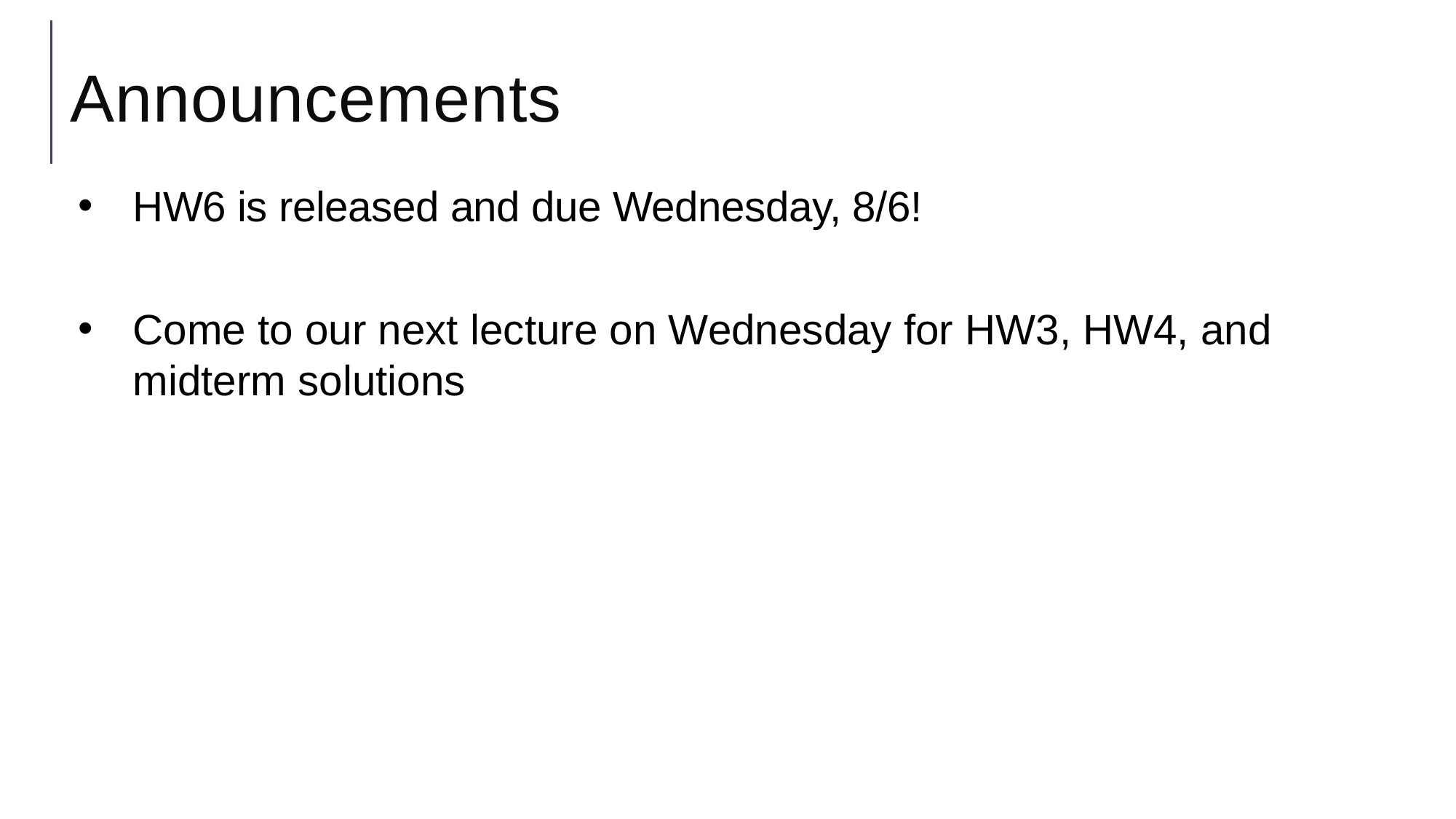

# Announcements
HW6 is released and due Wednesday, 8/6!

Come to our next lecture on Wednesday for HW3, HW4, and midterm solutions